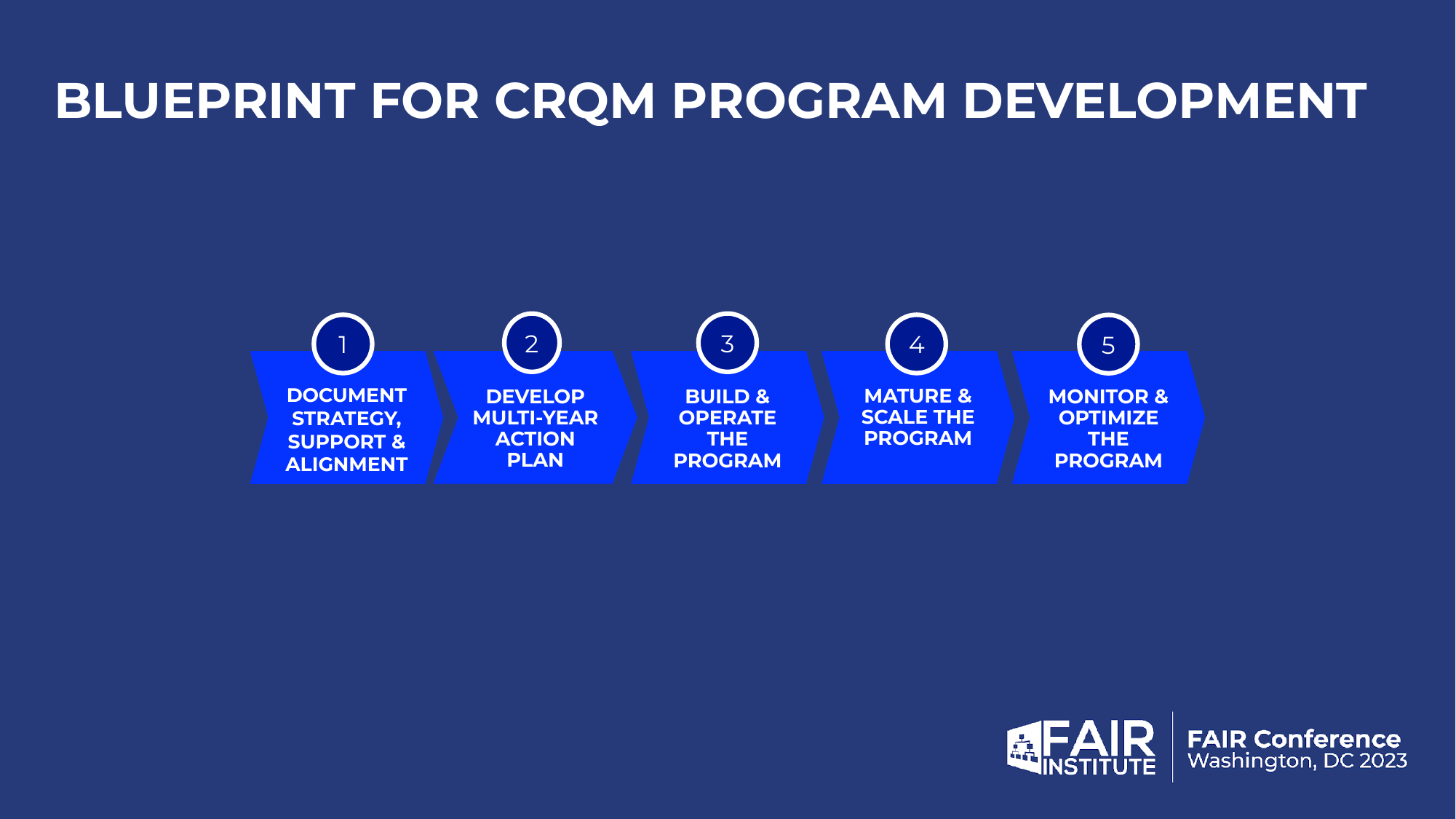

BLUEPRINT FOR CRQM PROGRAM DEVELOPMENT
3

BUILD & OPERATE THE PROGRAM
2

DEVELOP MULTI-YEAR ACTION PLAN
1

DOCUMENT STRATEGY, SUPPORT & ALIGNMENT
4
MATURE & SCALE THE PROGRAM
5

MONITOR & OPTIMIZE THE PROGRAM